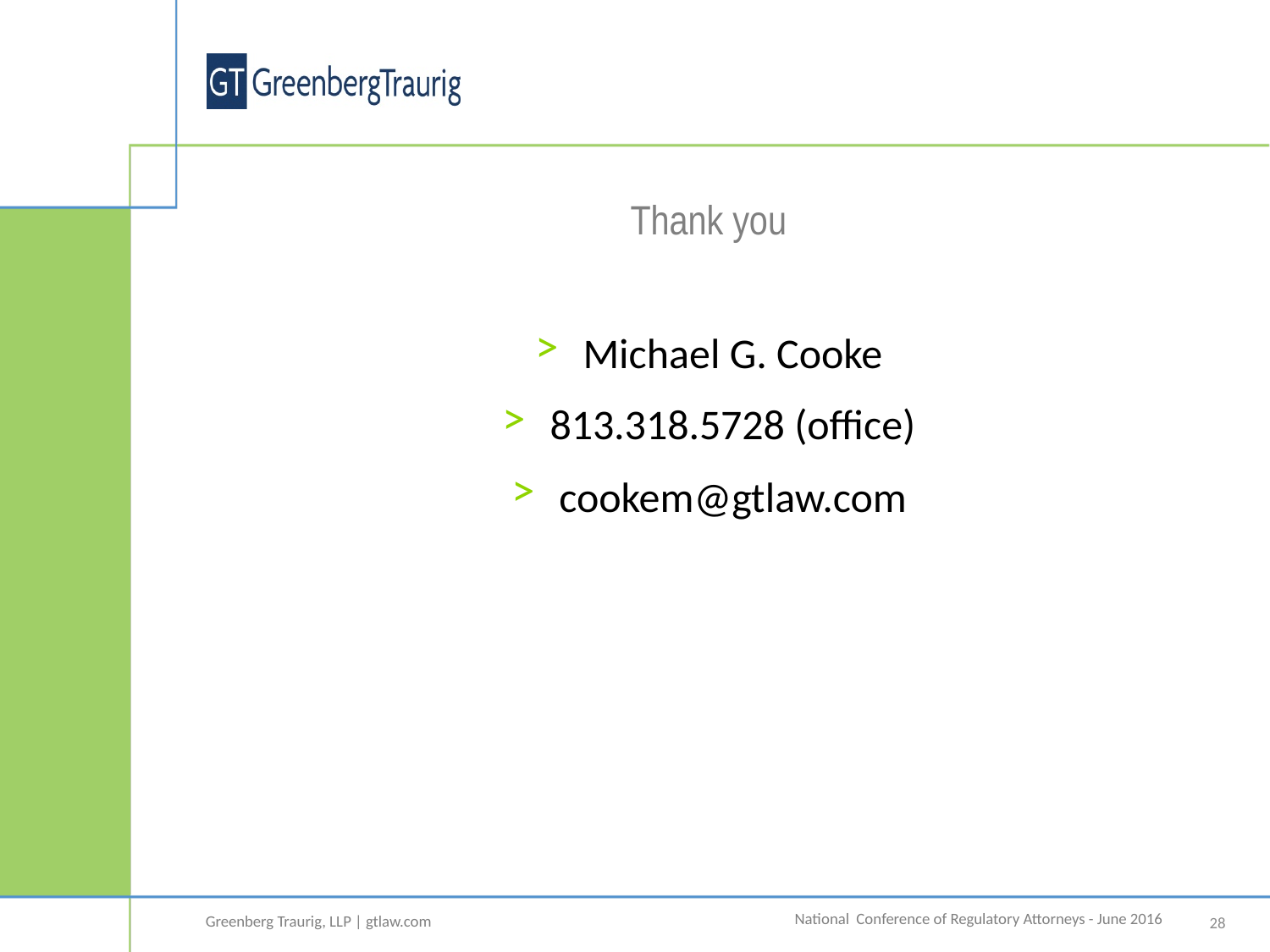

# Thank you

Michael G. Cooke
813.318.5728 (office)
cookem@gtlaw.com

28